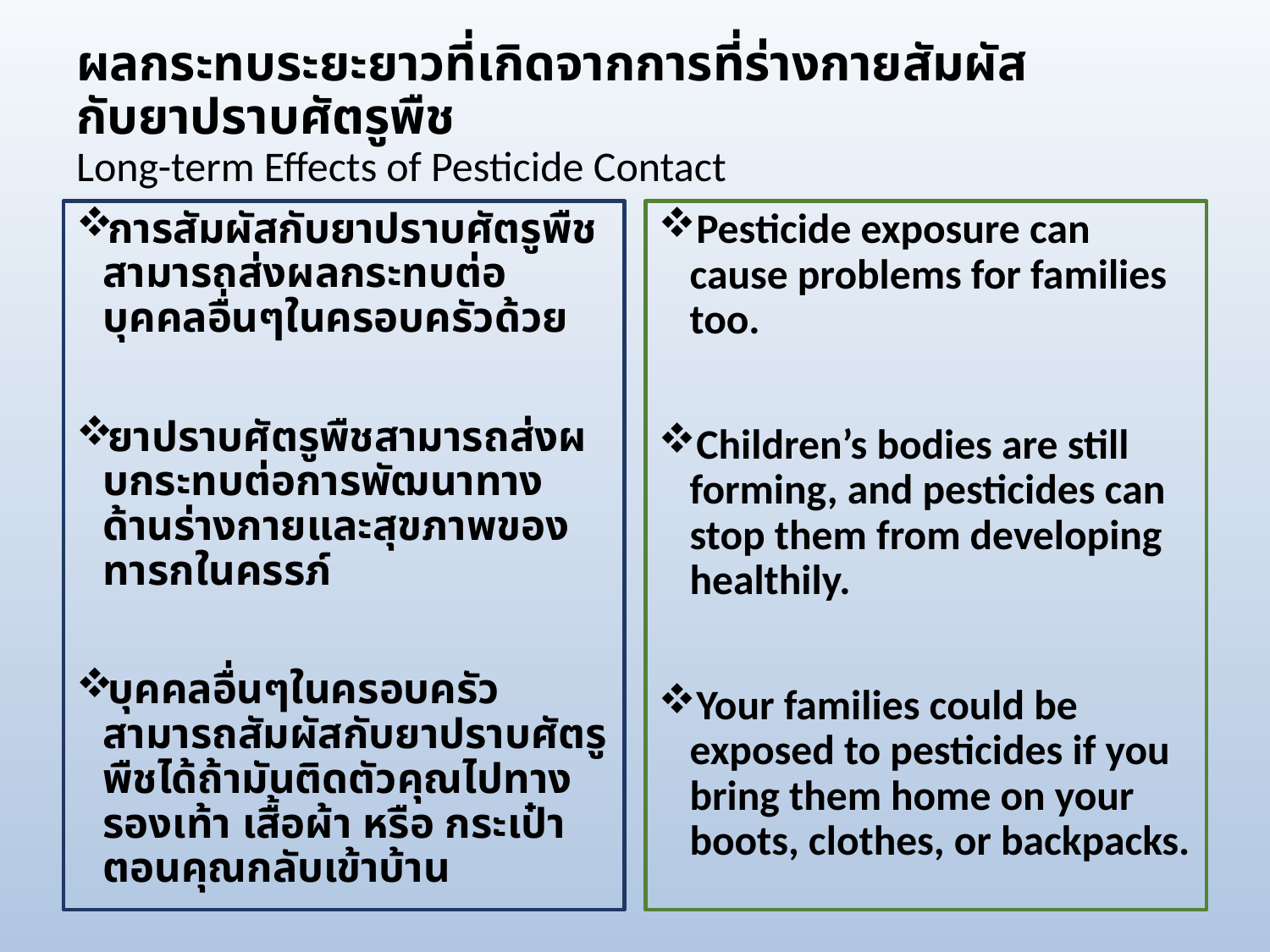

# ผลกระทบระยะยาวที่เกิดจากการที่ร่างกายสัมผัสกับยาปราบศัตรูพืช Long-term Effects of Pesticide Contact
การสัมผัสกับยาปราบศัตรูพืชสามารถส่งผลกระทบต่อบุคคลอื่นๆในครอบครัวด้วย

ยาปราบศัตรูพืชสามารถส่งผบกระทบต่อการพัฒนาทางด้านร่างกายและสุขภาพของทารกในครรภ์

บุคคลอื่นๆในครอบครัวสามารถสัมผัสกับยาปราบศัตรูพืชได้ถ้ามันติดตัวคุณไปทางรองเท้า เสื้อผ้า หรือ กระเป๋า ตอนคุณกลับเข้าบ้าน

Pesticide exposure can cause problems for families too.

Children’s bodies are still forming, and pesticides can stop them from developing healthily.

Your families could be exposed to pesticides if you bring them home on your boots, clothes, or backpacks.